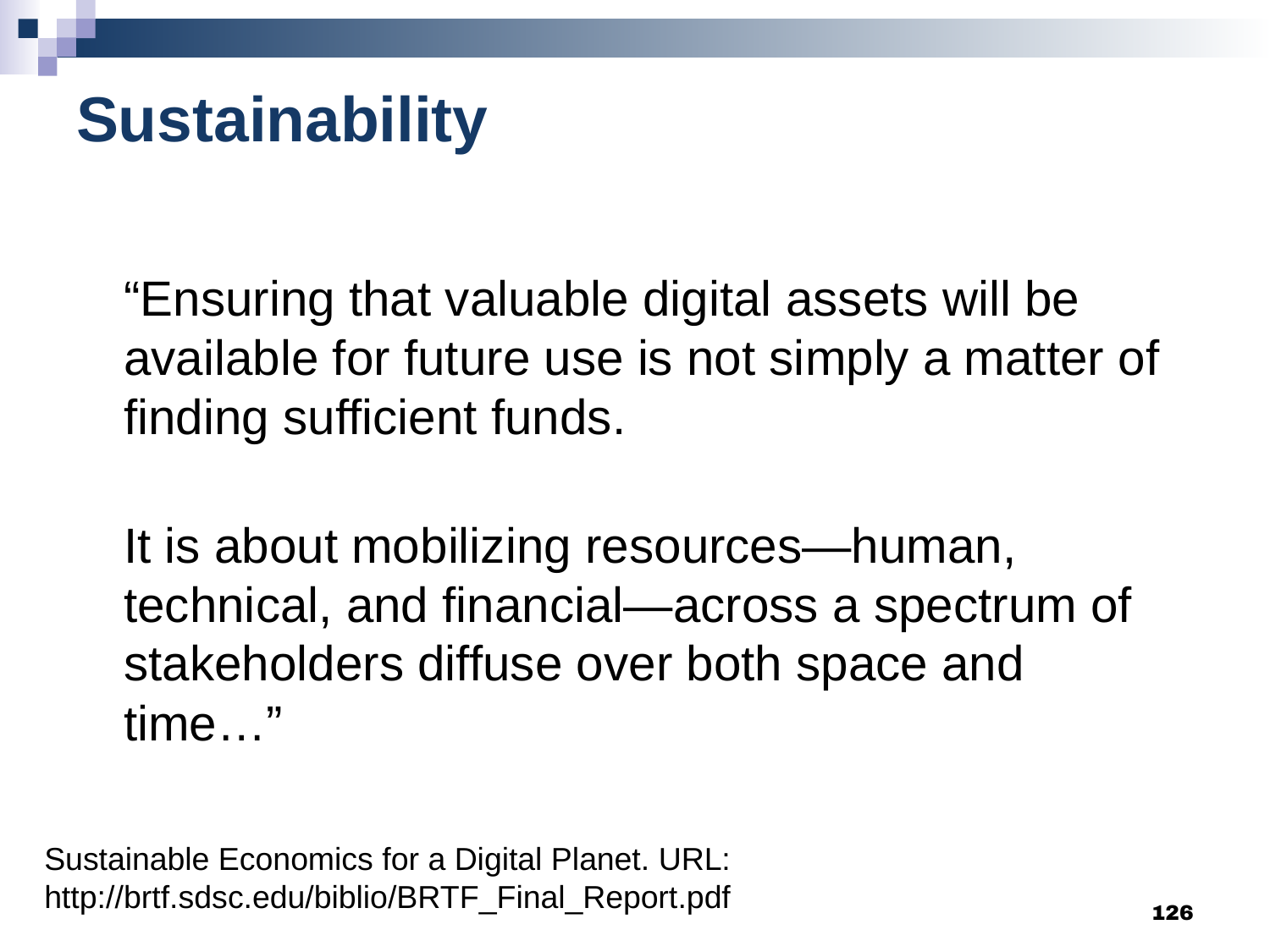

# Sustainability
“Ensuring that valuable digital assets will be available for future use is not simply a matter of finding sufficient funds.
It is about mobilizing resources—human, technical, and financial—across a spectrum of stakeholders diffuse over both space and time…”
Sustainable Economics for a Digital Planet. URL: http://brtf.sdsc.edu/biblio/BRTF_Final_Report.pdf
126